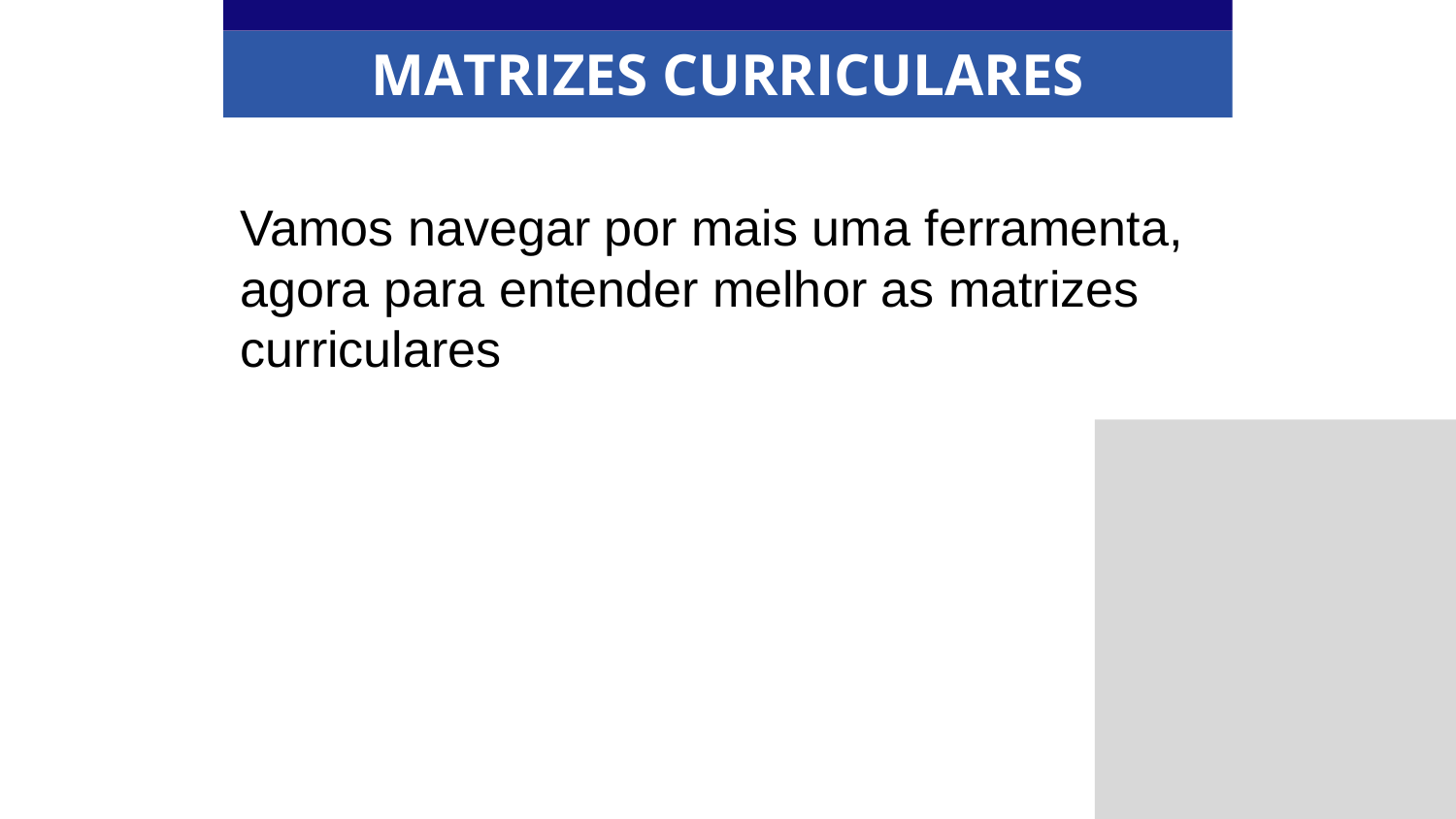

MATRIZES CURRICULARES
Vamos navegar por mais uma ferramenta, agora para entender melhor as matrizes curriculares